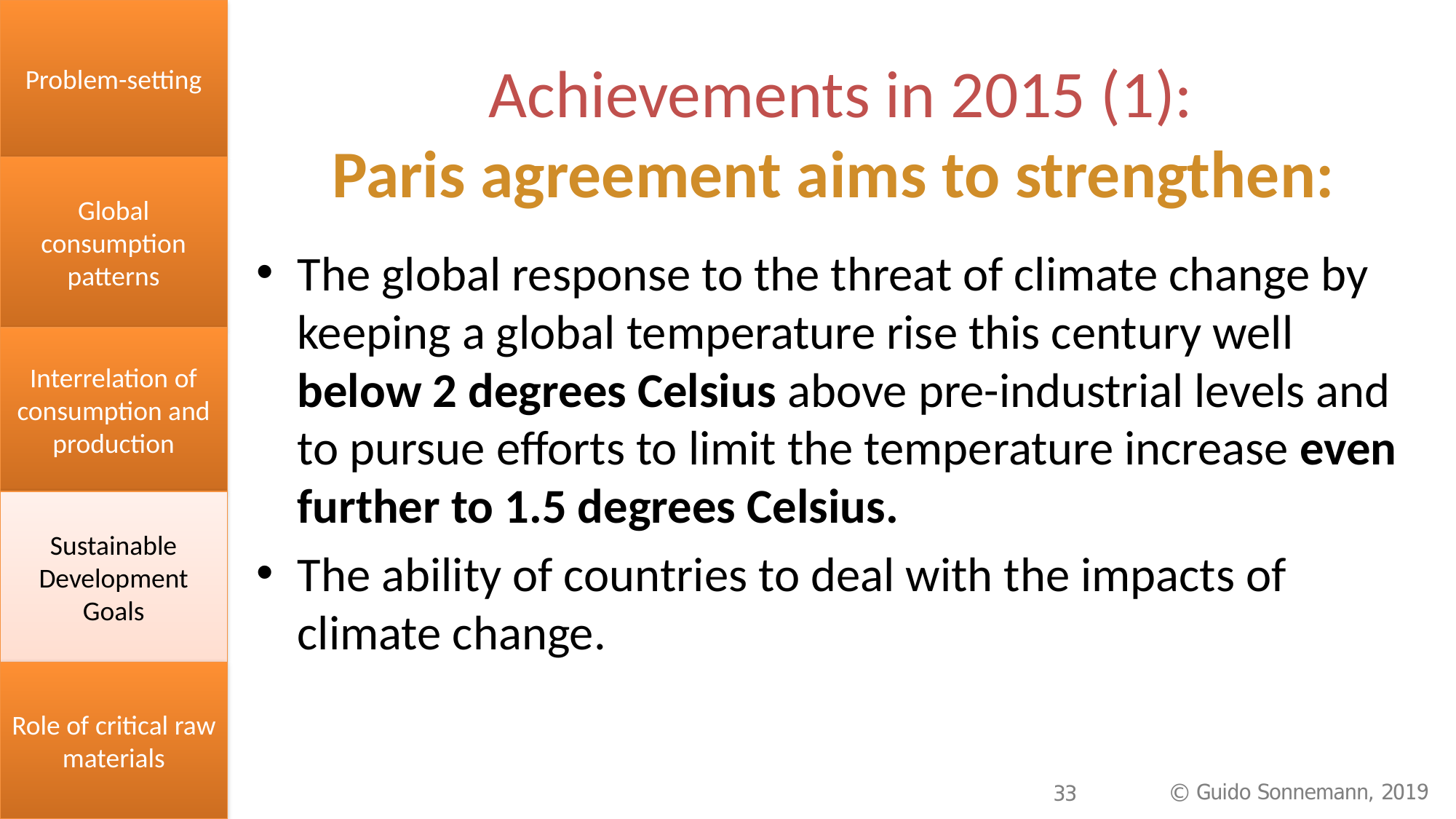

Problem-setting
Achievements in 2015 (1):
Paris agreement aims to strengthen:
Global consumption patterns
The global response to the threat of climate change by keeping a global temperature rise this century well below 2 degrees Celsius above pre-industrial levels and to pursue efforts to limit the temperature increase even further to 1.5 degrees Celsius.
The ability of countries to deal with the impacts of climate change.
Interrelation of consumption and production
Sustainable Development Goals
Role of critical raw materials
33